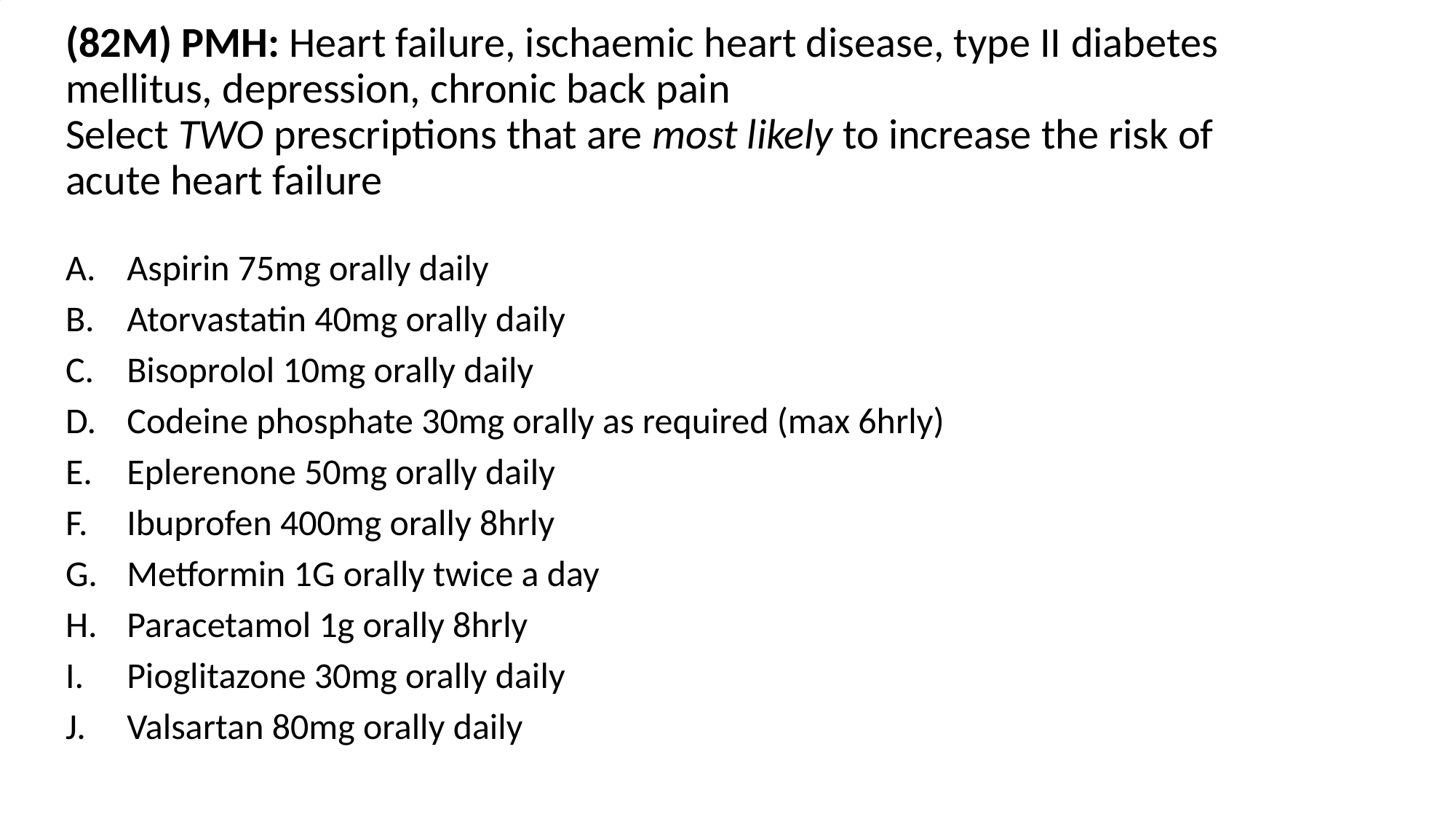

# (82M) PMH: Heart failure, ischaemic heart disease, type II diabetes mellitus, depression, chronic back pain Select TWO prescriptions that are most likely to increase the risk of acute heart failure
Aspirin 75mg orally daily
Atorvastatin 40mg orally daily
Bisoprolol 10mg orally daily
Codeine phosphate 30mg orally as required (max 6hrly)
Eplerenone 50mg orally daily
Ibuprofen 400mg orally 8hrly
Metformin 1G orally twice a day
Paracetamol 1g orally 8hrly
Pioglitazone 30mg orally daily
Valsartan 80mg orally daily